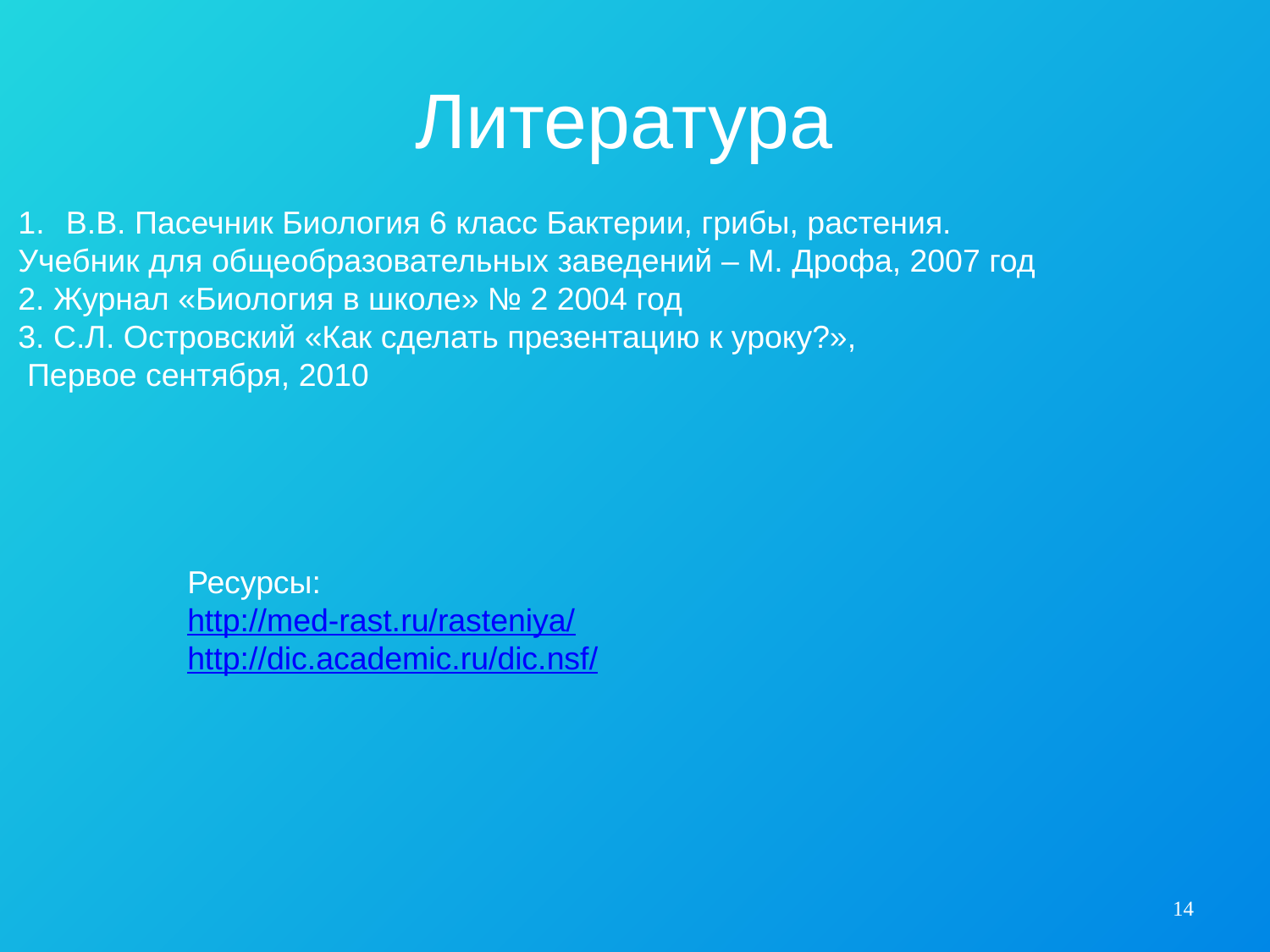

# Литература
В.В. Пасечник Биология 6 класс Бактерии, грибы, растения.
Учебник для общеобразовательных заведений – М. Дрофа, 2007 год
2. Журнал «Биология в школе» № 2 2004 год
3. С.Л. Островский «Как сделать презентацию к уроку?»,
 Первое сентября, 2010

Ресурсы:
http://med-rast.ru/rasteniya/
http://dic.academic.ru/dic.nsf/

14